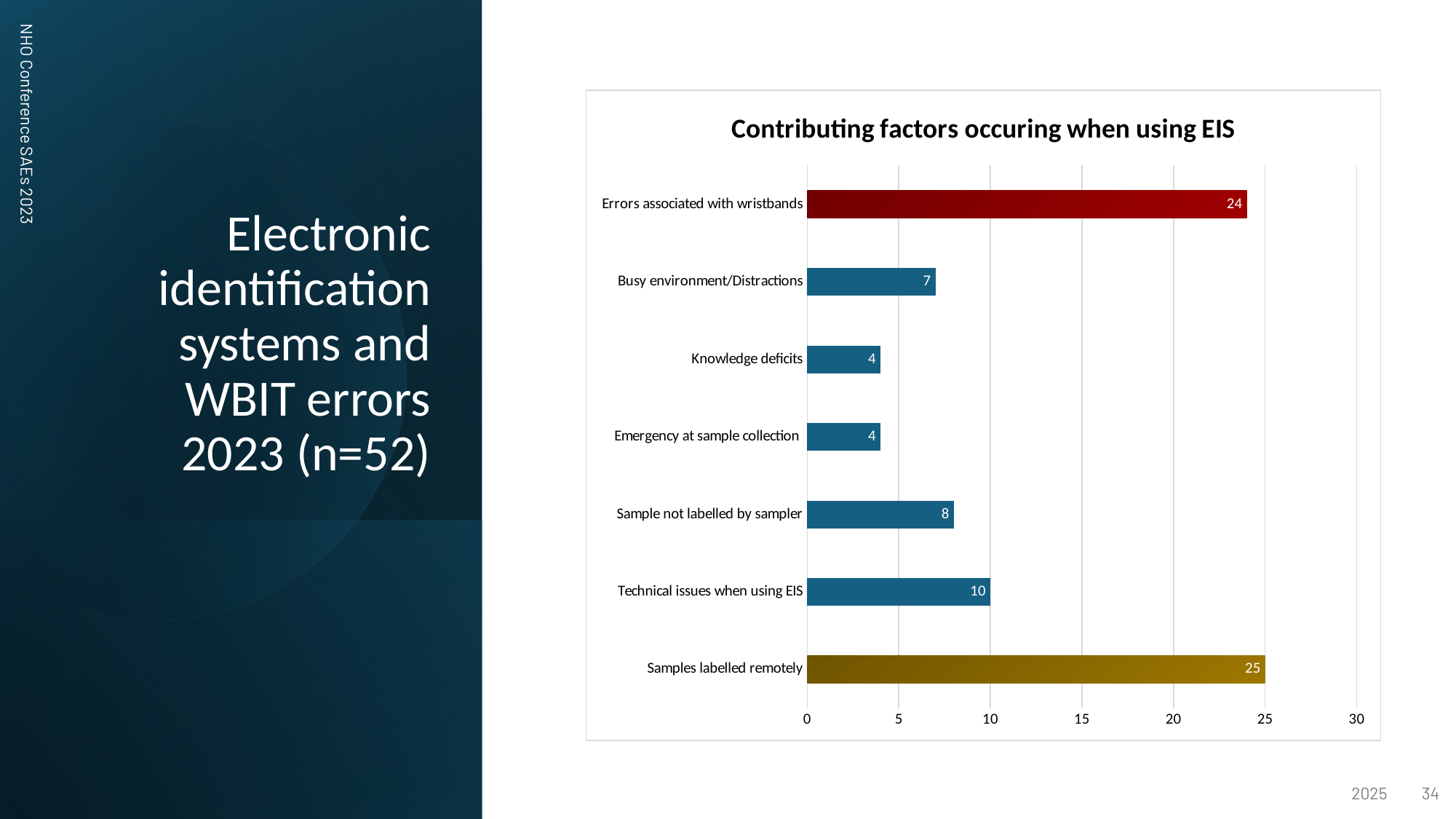

### Chart: Contributing factors occuring when using EIS

| Category | Column1 |
|---|---|
| Samples labelled remotely | 25.0 |
| Technical issues when using EIS | 10.0 |
| Sample not labelled by sampler | 8.0 |
| Emergency at sample collection  | 4.0 |
| Knowledge deficits | 4.0 |
| Busy environment/Distractions | 7.0 |
| Errors associated with wristbands | 24.0 |

# Electronic identification systems and WBIT errors 2023 (n=52)
NHO Conference SAEs 2023

2025
34